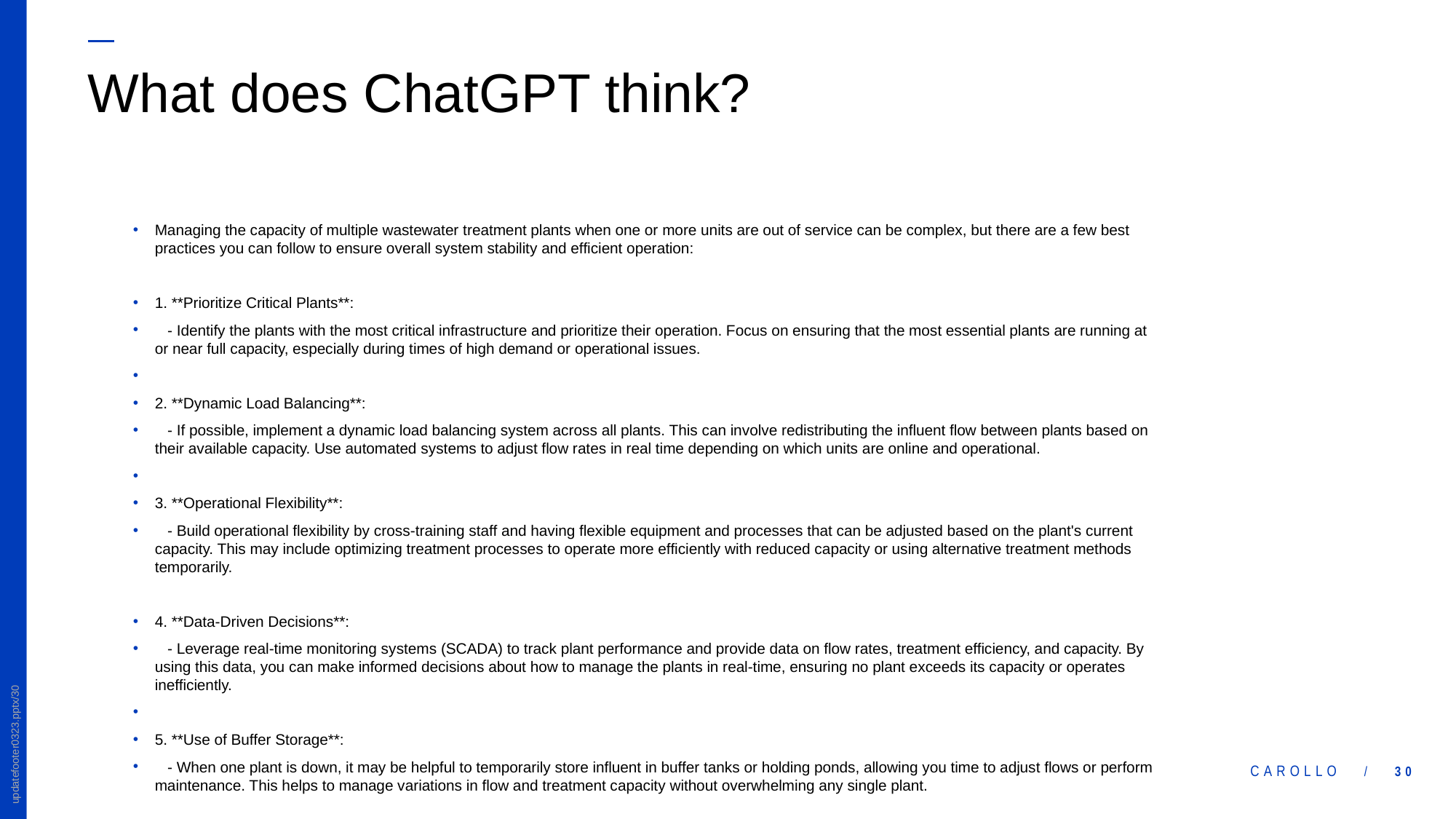

# What does ChatGPT think?
Managing the capacity of multiple wastewater treatment plants when one or more units are out of service can be complex, but there are a few best practices you can follow to ensure overall system stability and efficient operation:

1. **Prioritize Critical Plants**:
   - Identify the plants with the most critical infrastructure and prioritize their operation. Focus on ensuring that the most essential plants are running at or near full capacity, especially during times of high demand or operational issues.

2. **Dynamic Load Balancing**:
   - If possible, implement a dynamic load balancing system across all plants. This can involve redistributing the influent flow between plants based on their available capacity. Use automated systems to adjust flow rates in real time depending on which units are online and operational.

3. **Operational Flexibility**:
   - Build operational flexibility by cross-training staff and having flexible equipment and processes that can be adjusted based on the plant's current capacity. This may include optimizing treatment processes to operate more efficiently with reduced capacity or using alternative treatment methods temporarily.

4. **Data-Driven Decisions**:
   - Leverage real-time monitoring systems (SCADA) to track plant performance and provide data on flow rates, treatment efficiency, and capacity. By using this data, you can make informed decisions about how to manage the plants in real-time, ensuring no plant exceeds its capacity or operates inefficiently.

5. **Use of Buffer Storage**:
   - When one plant is down, it may be helpful to temporarily store influent in buffer tanks or holding ponds, allowing you time to adjust flows or perform maintenance. This helps to manage variations in flow and treatment capacity without overwhelming any single plant.

6. **Contingency Plans and Maintenance Scheduling**:
   - Have a clear contingency plan for when a unit or plant is down, which includes strategies for redistributing flow, maximizing remaining capacity, or deferring less critical maintenance. Properly scheduled and predictive maintenance will also help prevent unplanned downtime, minimizing the risk of capacity constraints.

7. **Backup Power and Equipment**:
   - Ensure that there are backup power systems in place (such as generators or batteries) to keep essential equipment operational during power outages. Having spare parts and equipment on hand can also help minimize downtime for critical units.

8. **Communication Across Facilities**:
   - Regular communication between the operators of different plants is key to coordinating operations and managing capacity. This helps prevent issues from escalating and ensures that adjustments can be made swiftly if there are problems at one plant.

9. **Evaluation and Long-Term Planning**:
   - Regularly evaluate the capacity and operational status of each plant. If there is a pattern of frequent outages or capacity challenges at certain plants, it may be worth considering long-term infrastructure improvements, upgrades, or expansions to better handle fluctuations in demand or plant downtime.

By integrating these approaches, you can better manage the capacity of multiple wastewater plants during times of operational disruption. The goal is to minimize the impact of having units out of service while maintaining safe, effective treatment standards.